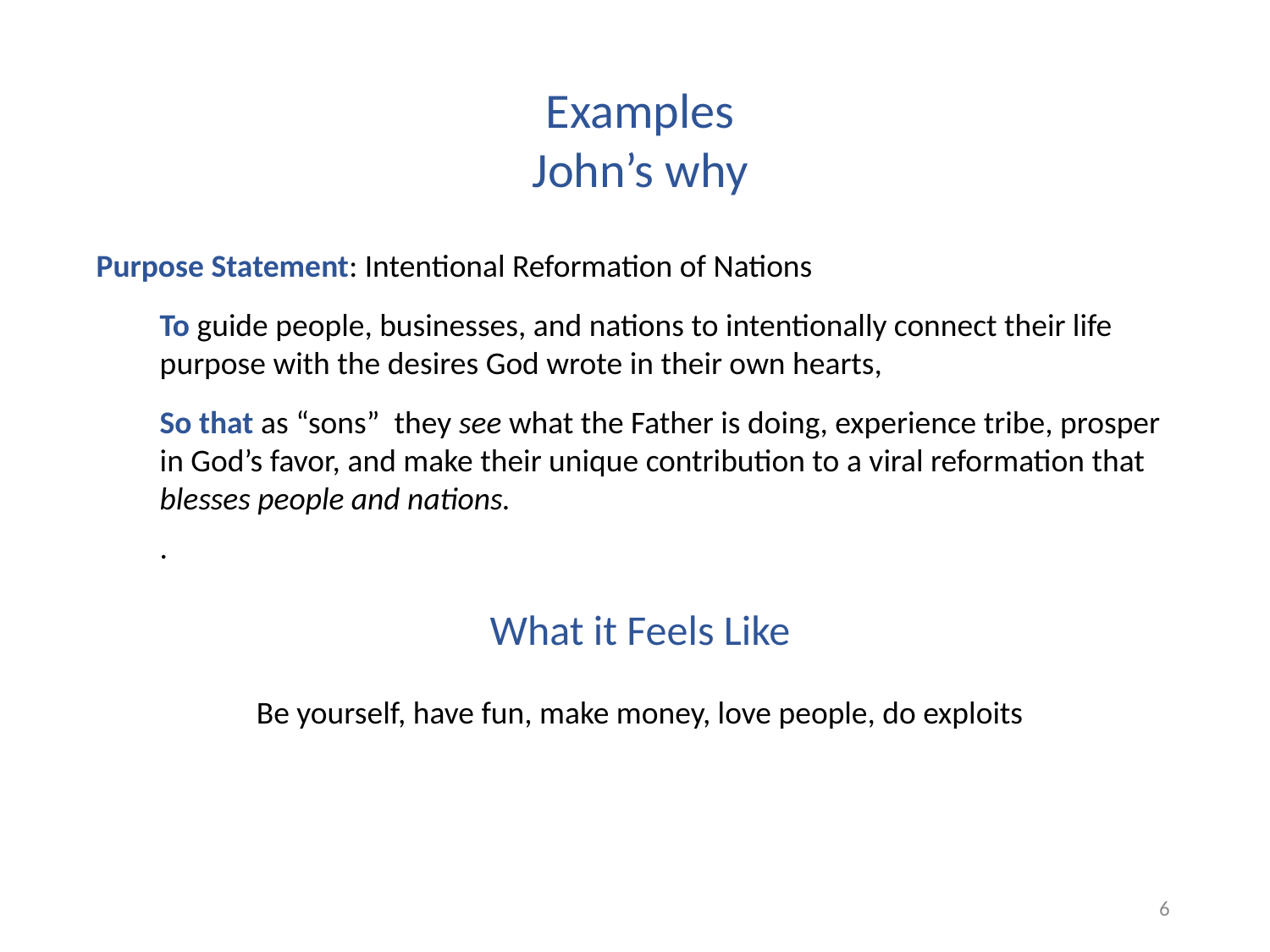

Examples
John’s why

Purpose Statement: Intentional Reformation of Nations
To guide people, businesses, and nations to intentionally connect their life purpose with the desires God wrote in their own hearts,
So that as “sons”  they see what the Father is doing, experience tribe, prosper in God’s favor, and make their unique contribution to a viral reformation that blesses people and nations.
.

What it Feels Like

Be yourself, have fun, make money, love people, do exploits
6